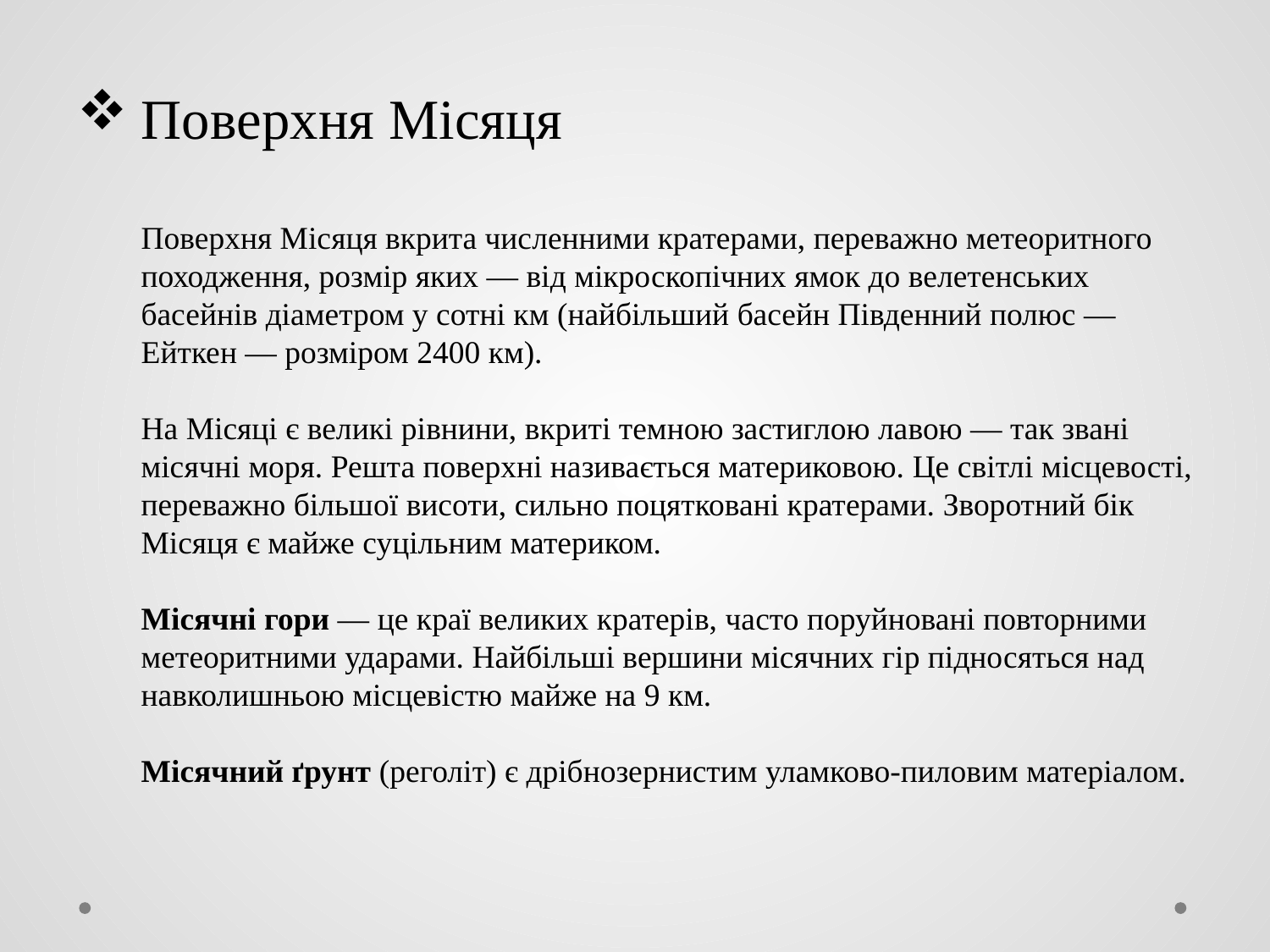

# Поверхня Місяця Поверхня Місяця вкрита численними кратерами, переважно метеоритного походження, розмір яких — від мікроскопічних ямок до велетенських басейнів діаметром у сотні км (найбільший басейн Південний полюс — Ейткен — розміром 2400 км). На Місяці є великі рівнини, вкриті темною застиглою лавою — так звані місячні моря. Решта поверхні називається материковою. Це світлі місцевості, переважно більшої висоти, сильно поцятковані кратерами. Зворотний бік Місяця є майже суцільним материком. Місячні гори — це краї великих кратерів, часто поруйновані повторними метеоритними ударами. Найбільші вершини місячних гір підносяться над навколишньою місцевістю майже на 9 км. Місячний ґрунт (реголіт) є дрібнозернистим уламково-пиловим матеріалом.